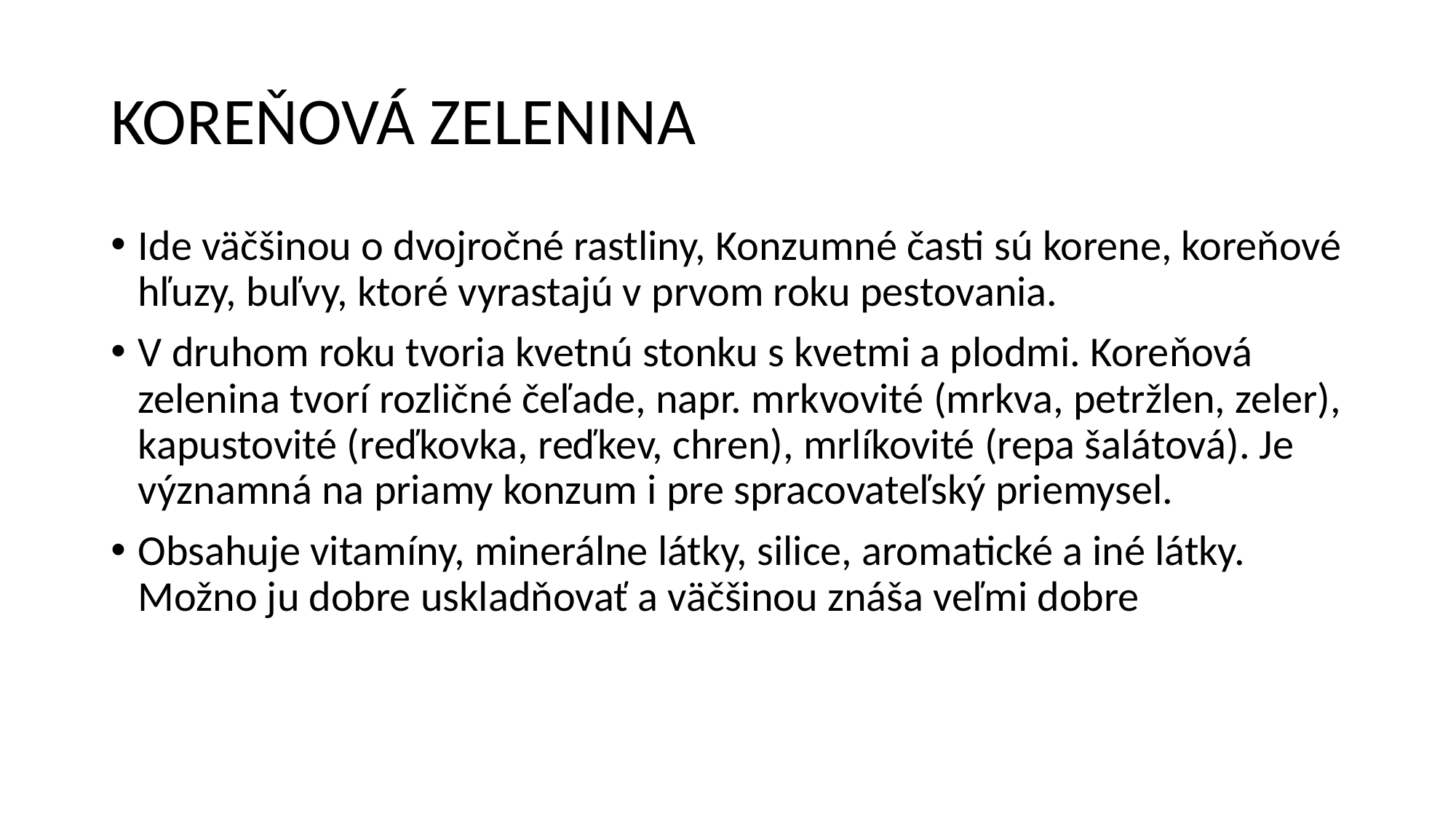

# KOREŇOVÁ ZELENINA
Ide väčšinou o dvojročné rastliny, Konzumné časti sú korene, koreňové hľuzy, buľvy, ktoré vyrastajú v prvom roku pestovania.
V druhom roku tvoria kvetnú stonku s kvetmi a plodmi. Koreňová zelenina tvorí rozličné čeľade, napr. mrkvovité (mrkva, petržlen, zeler), kapustovité (reďkovka, reďkev, chren), mrlíkovité (repa šalátová). Je významná na priamy konzum i pre spracovateľský priemysel.
Obsahuje vitamíny, minerálne látky, silice, aromatické a iné látky. Možno ju dobre uskladňovať a väčšinou znáša veľmi dobre